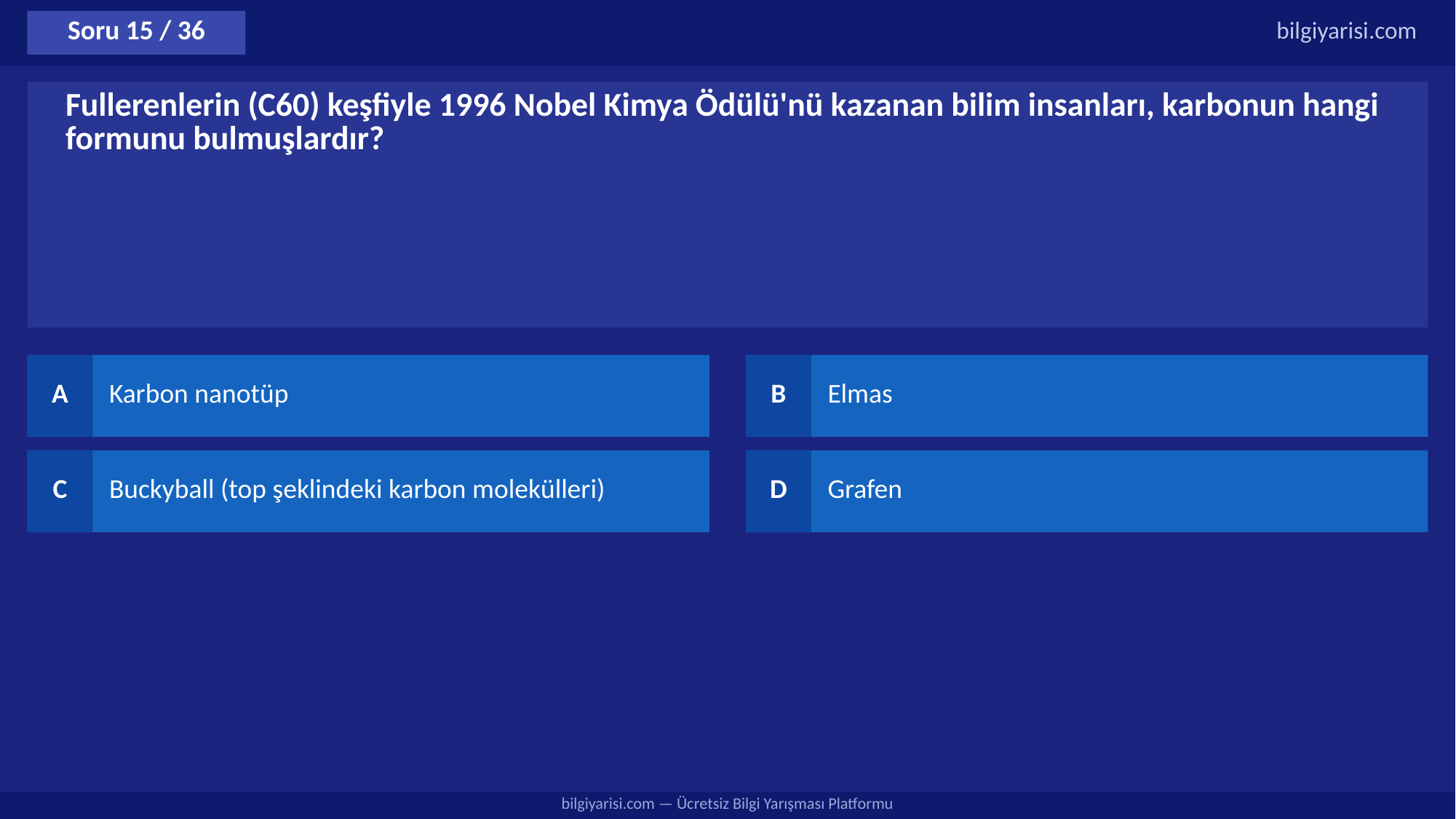

Soru 15 / 36
bilgiyarisi.com

Fullerenlerin (C60) keşfiyle 1996 Nobel Kimya Ödülü'nü kazanan bilim insanları, karbonun hangi formunu bulmuşlardır?

A
Karbon nanotüp

B
Elmas

C
Buckyball (top şeklindeki karbon molekülleri)

D
Grafen
bilgiyarisi.com — Ücretsiz Bilgi Yarışması Platformu